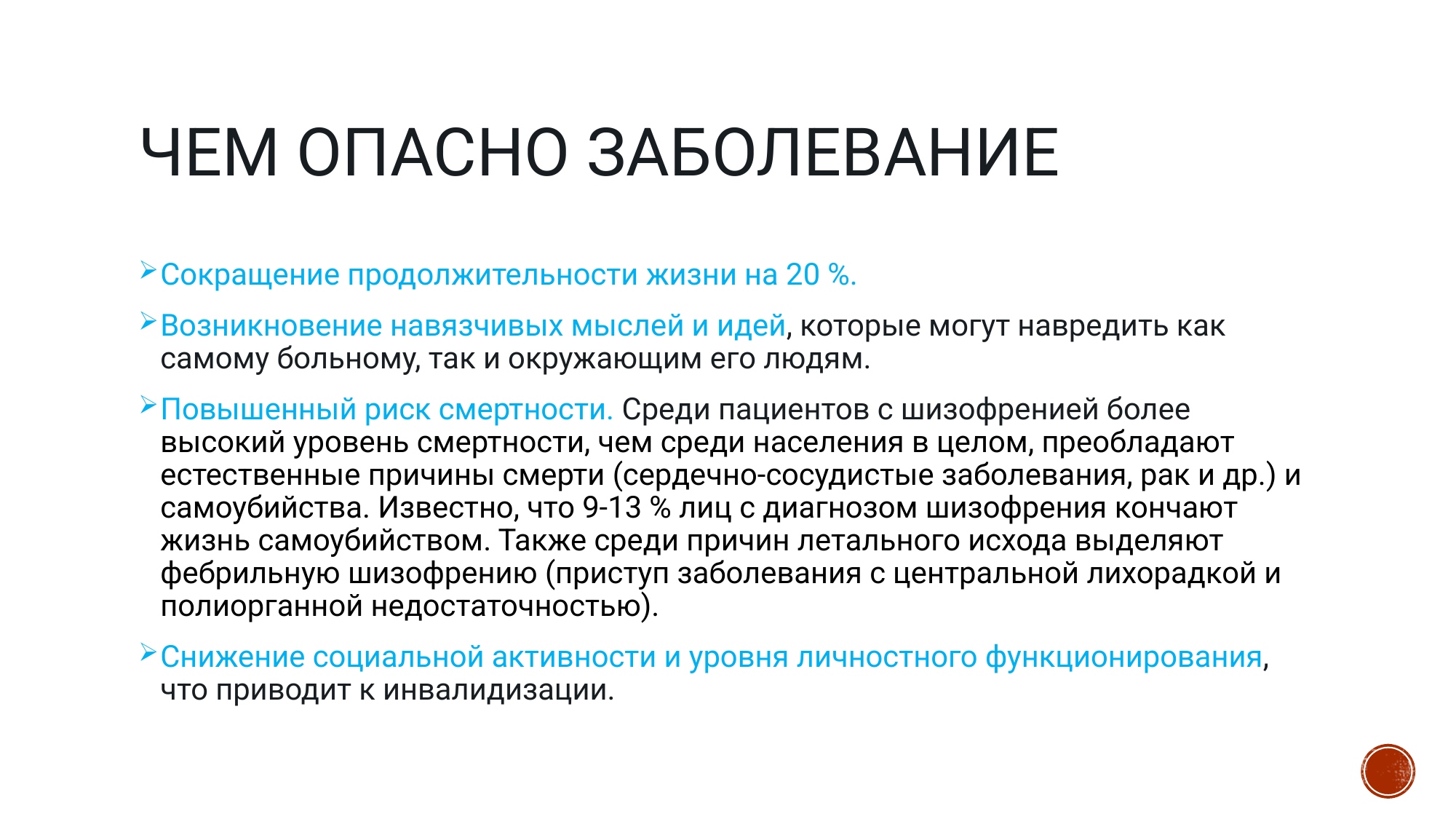

# Чем опасно заболевание
Сокращение продолжительности жизни на 20 %.
Возникновение навязчивых мыслей и идей, которые могут навредить как самому больному, так и окружающим его людям.
Повышенный риск смертности. Среди пациентов с шизофренией более высокий уровень смертности, чем среди населения в целом, преобладают естественные причины смерти (сердечно-сосудистые заболевания, рак и др.) и самоубийства. Известно, что 9-13 % лиц с диагнозом шизофрения кончают жизнь самоубийством. Также среди причин летального исхода выделяют фебрильную шизофрению (приступ заболевания с центральной лихорадкой и полиорганной недостаточностью).
Снижение социальной активности и уровня личностного функционирования, что приводит к инвалидизации.